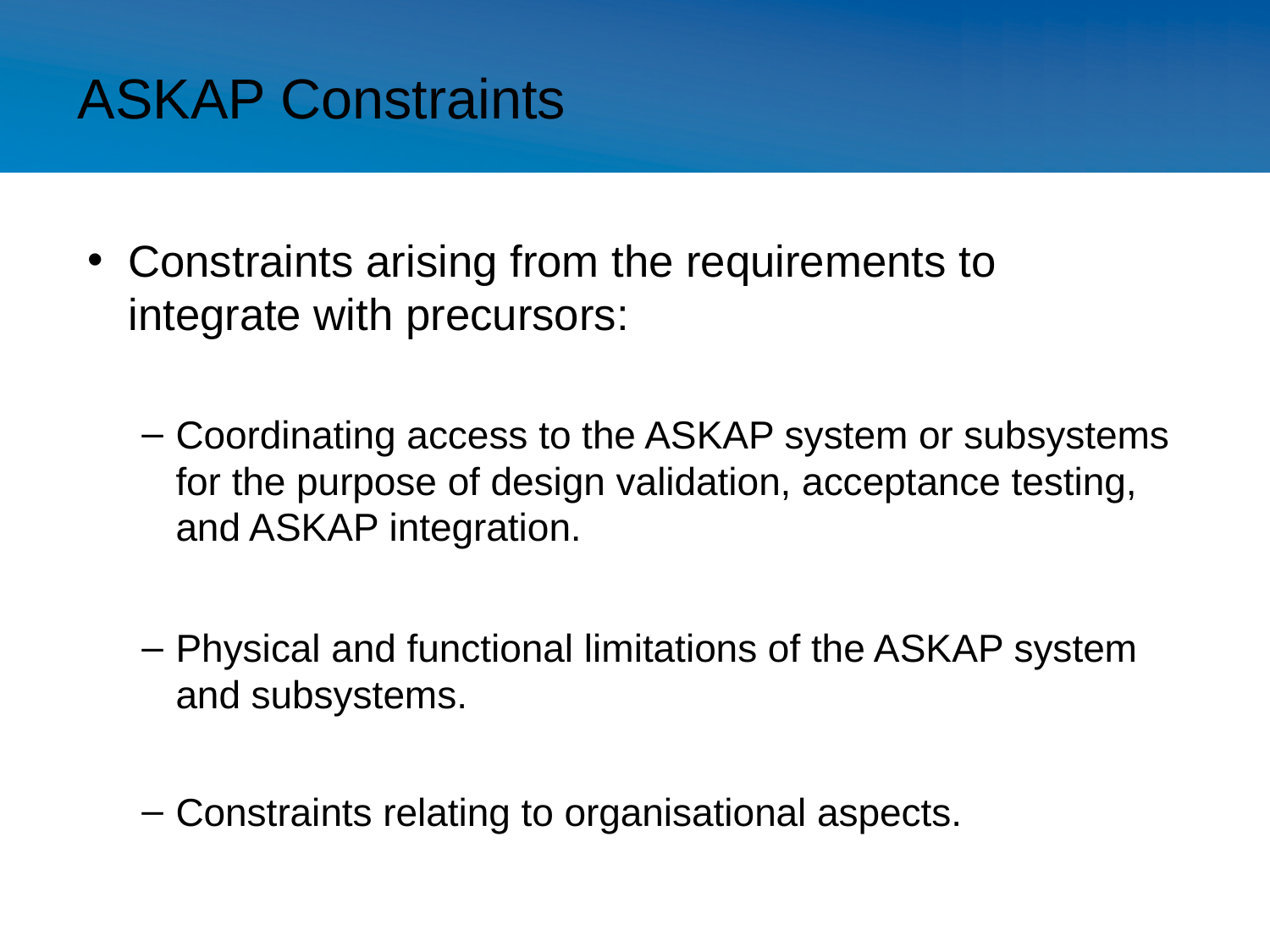

# ASKAP Constraints
Constraints arising from the requirements to integrate with precursors:

Coordinating access to the ASKAP system or subsystems for the purpose of design validation, acceptance testing, and ASKAP integration.

Physical and functional limitations of the ASKAP system and subsystems.

Constraints relating to organisational aspects.